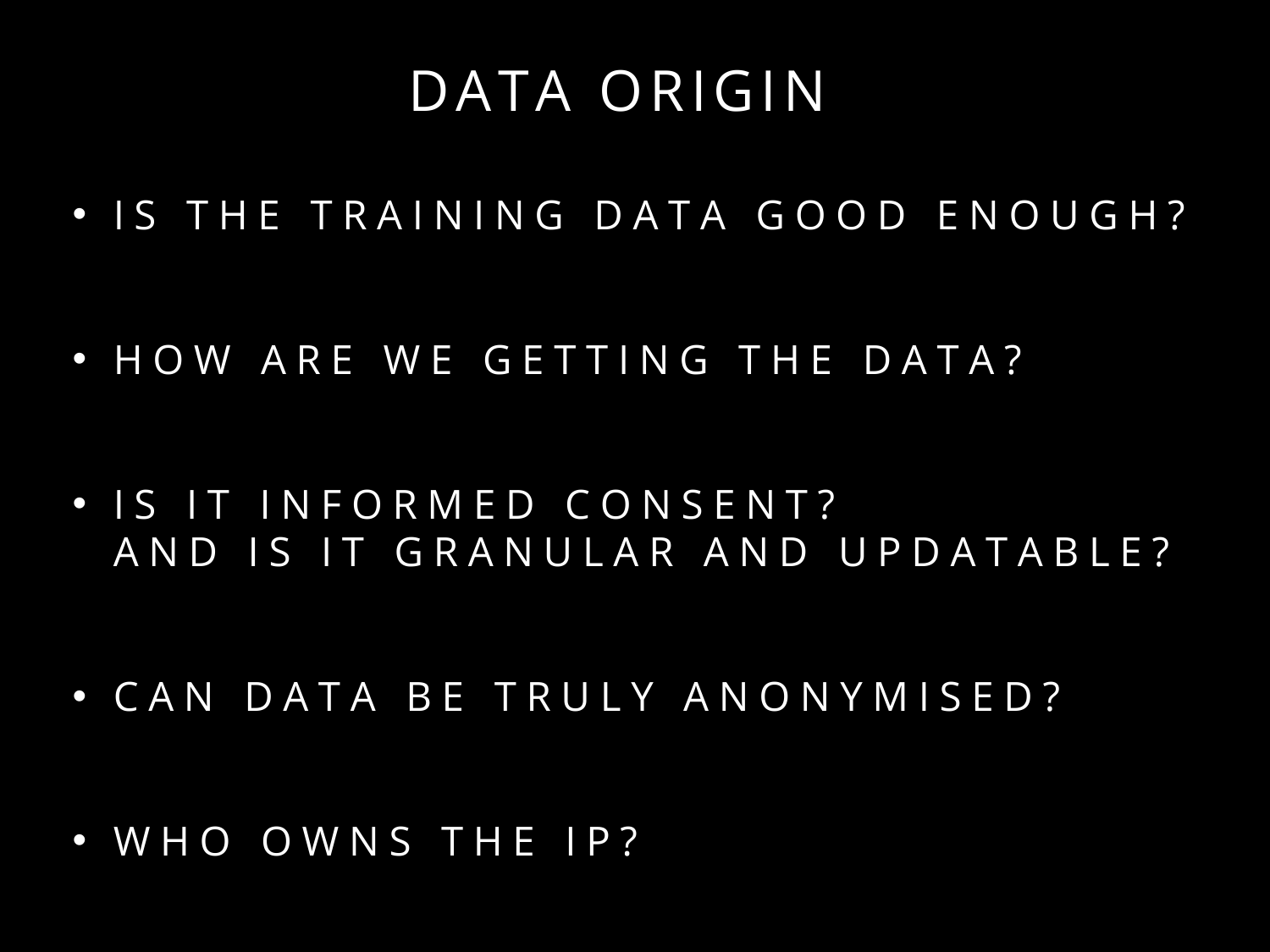

DATA ORIGIN
IS THE TRAINING DATa GOOD ENOUGH?

HOW ARE WE GETTING THE DATA?

IS IT informed consent?
AND is it granular and updatable?

Can data be truly anonymised?

WHO OWNS THE IP?